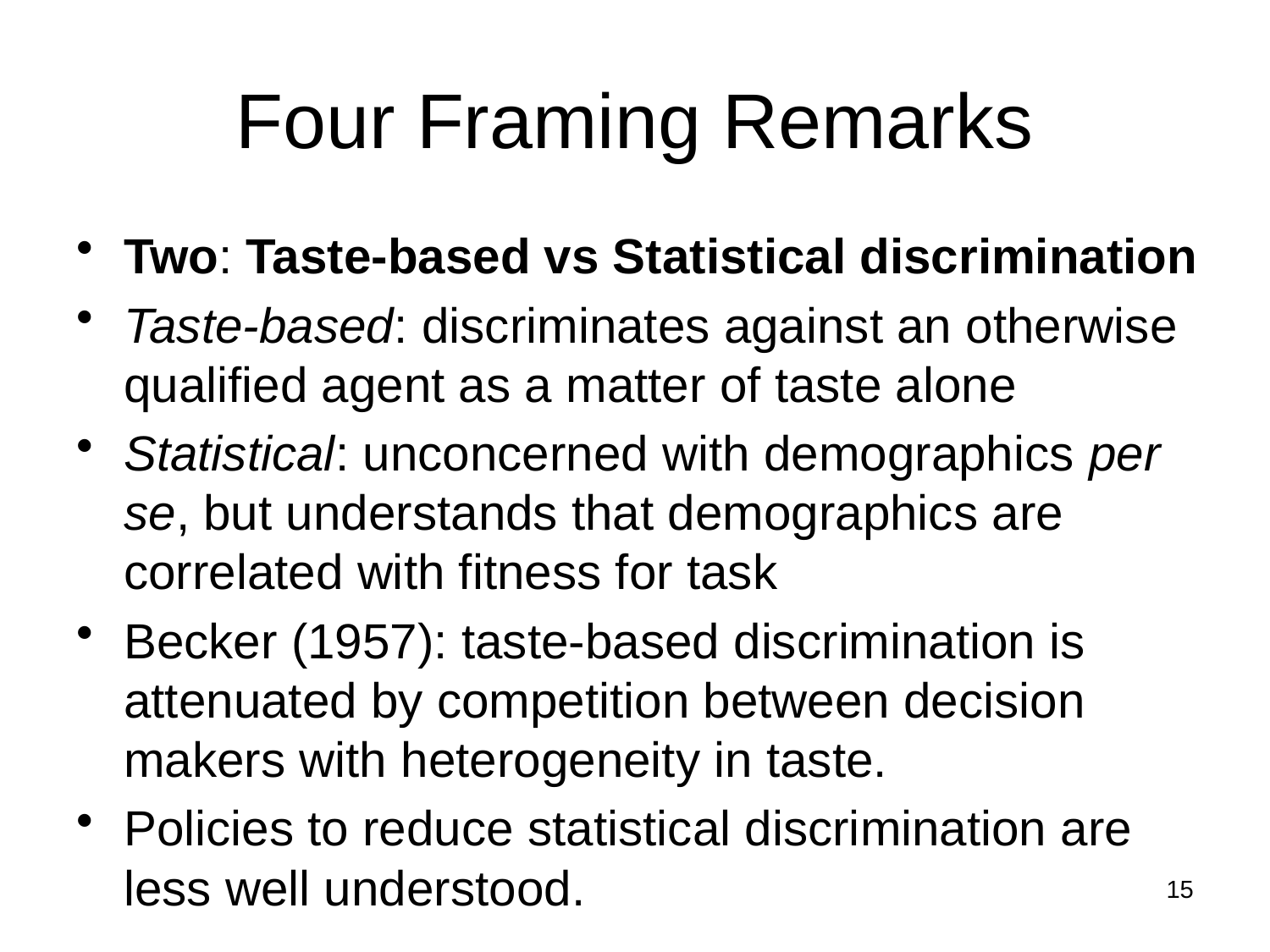

# Four Framing Remarks
Two: Taste-based vs Statistical discrimination
Taste-based: discriminates against an otherwise qualified agent as a matter of taste alone
Statistical: unconcerned with demographics per se, but understands that demographics are correlated with fitness for task
Becker (1957): taste-based discrimination is attenuated by competition between decision makers with heterogeneity in taste.
Policies to reduce statistical discrimination are less well understood.
15